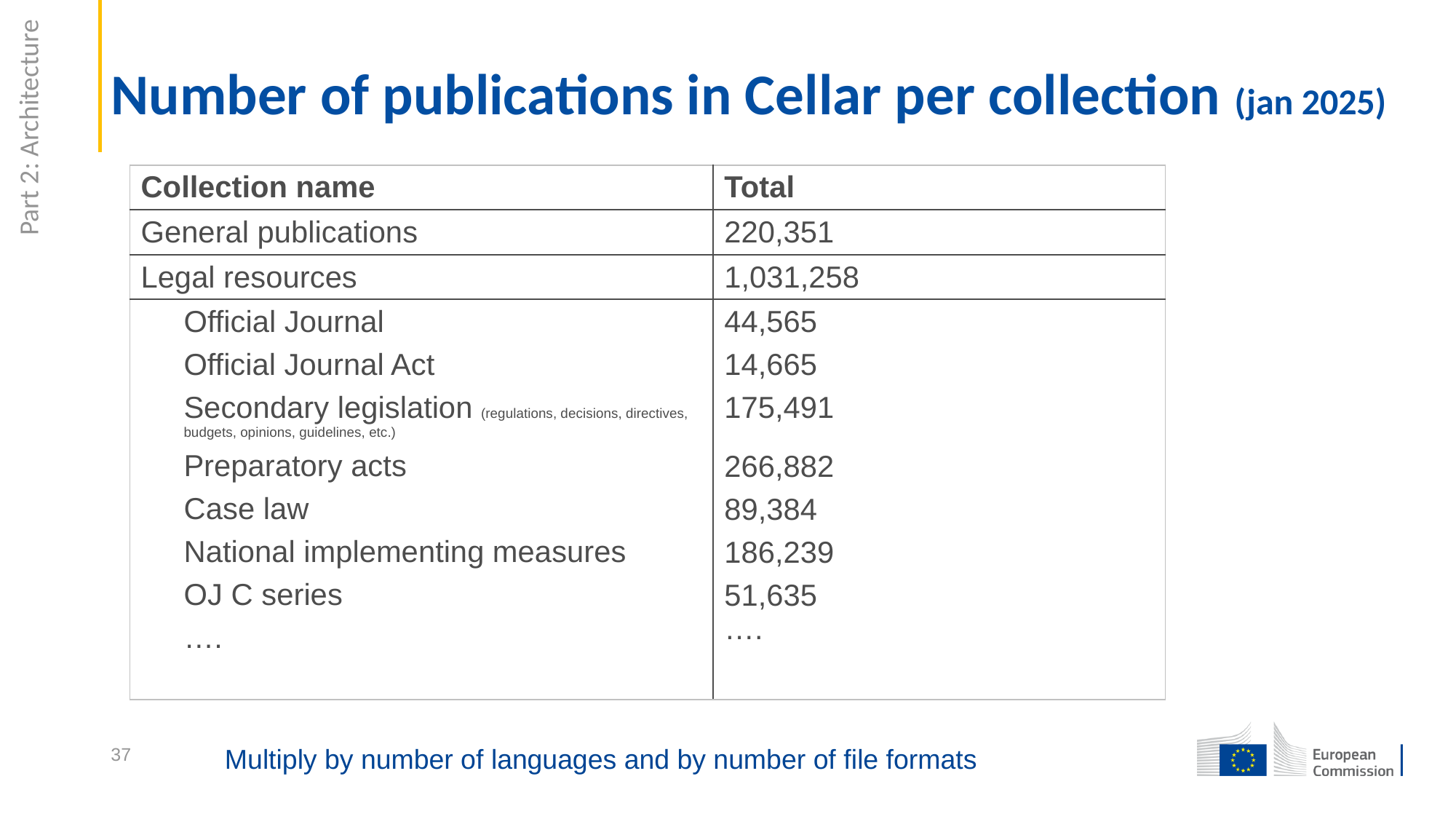

# Number of publications in Cellar per collection (jan 2025)
Part 2: Architecture
| Collection name | Total |
| --- | --- |
| General publications | 220,351 |
| Legal resources | 1,031,258 |
| Official Journal Official Journal Act Secondary legislation (regulations, decisions, directives, budgets, opinions, guidelines, etc.) Preparatory acts Case law National implementing measures OJ C series …. | 44,565 14,665 175,491 266,882 89,384 186,239 51,635 …. |
37
Multiply by number of languages and by number of file formats